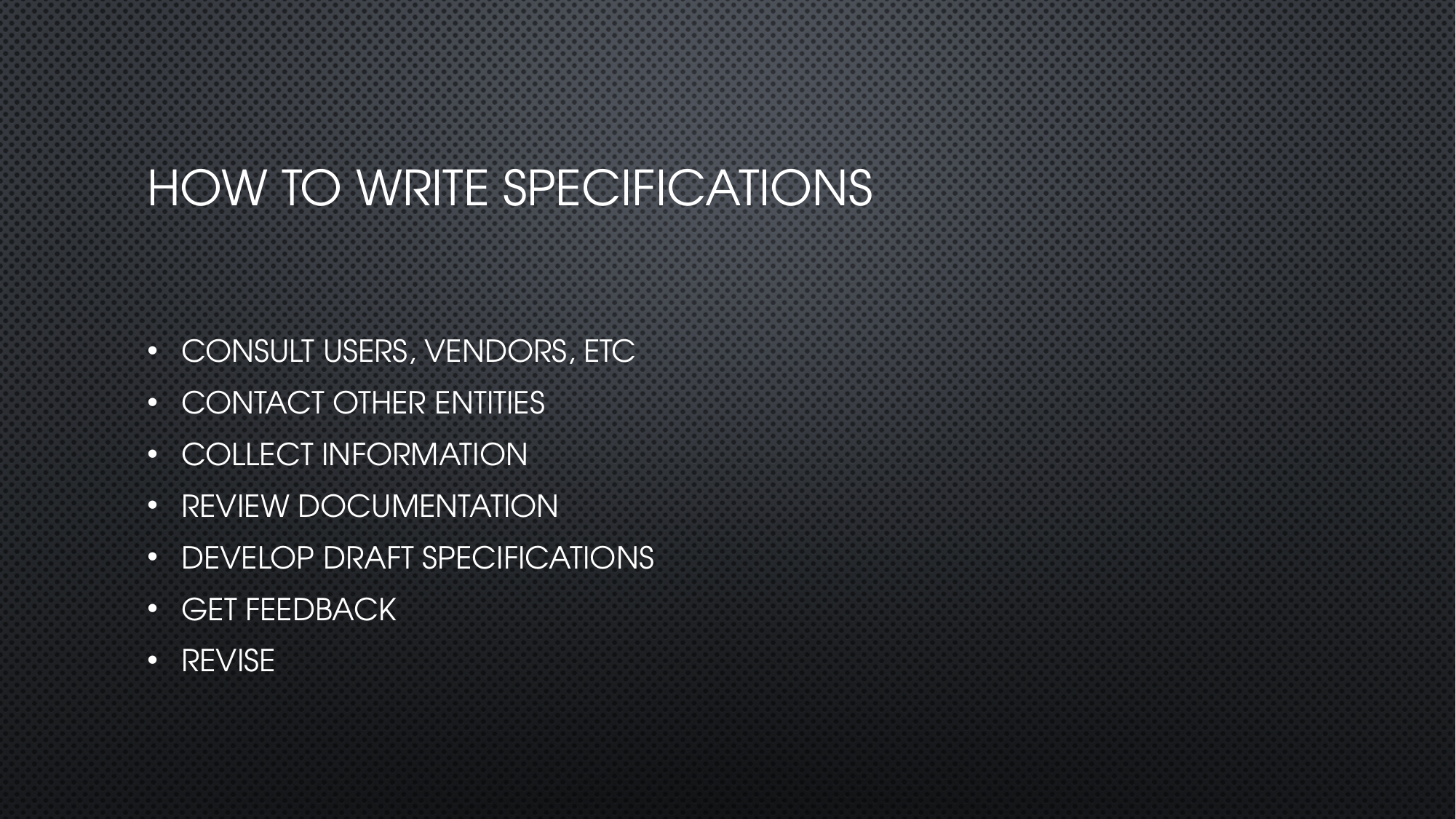

# How to write specifications
Consult users, vendors, etc
Contact other entities
Collect information
Review documentation
Develop draft specifications
Get feedback
Revise